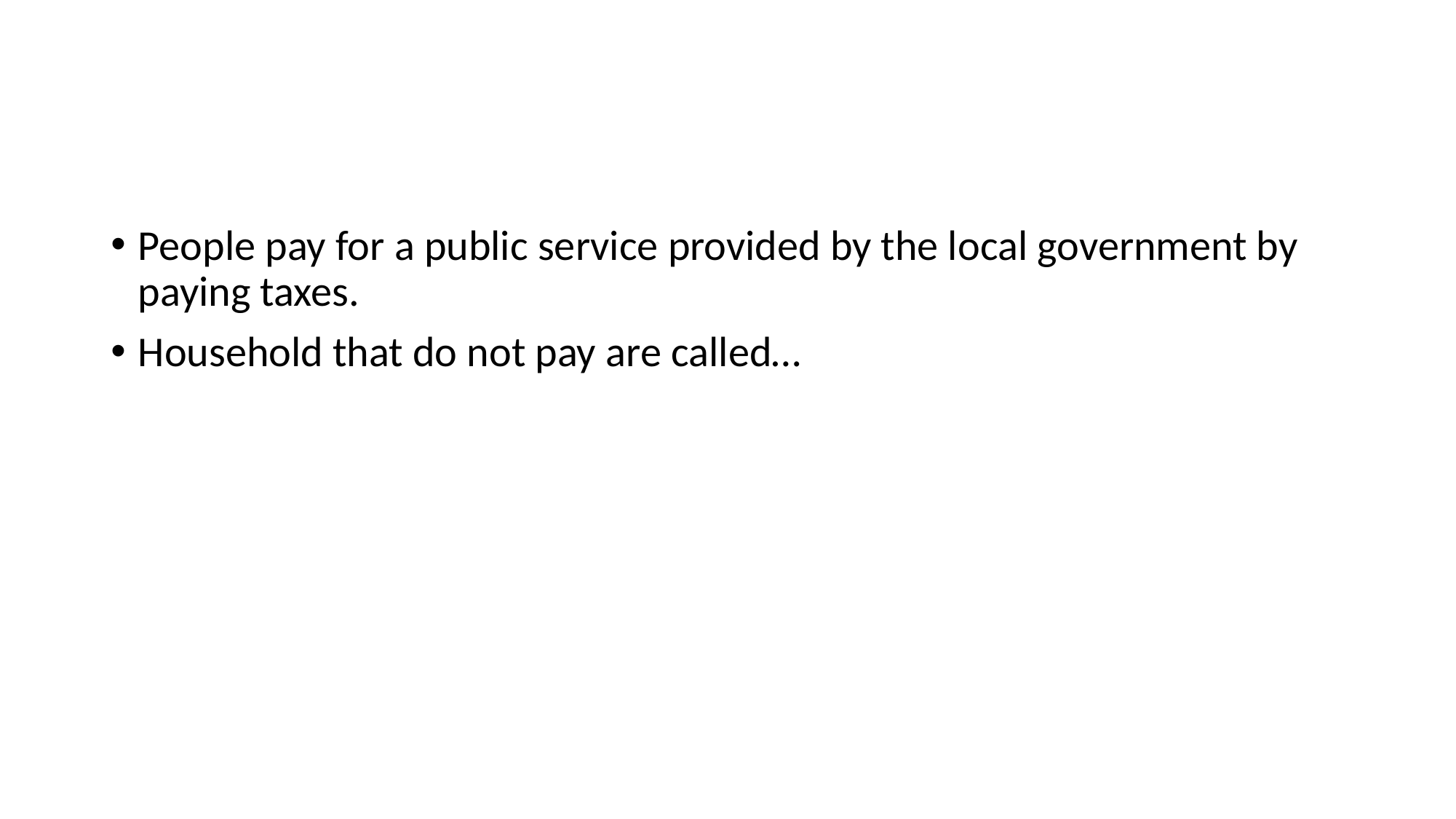

#
People pay for a public service provided by the local government by paying taxes.
Household that do not pay are called…